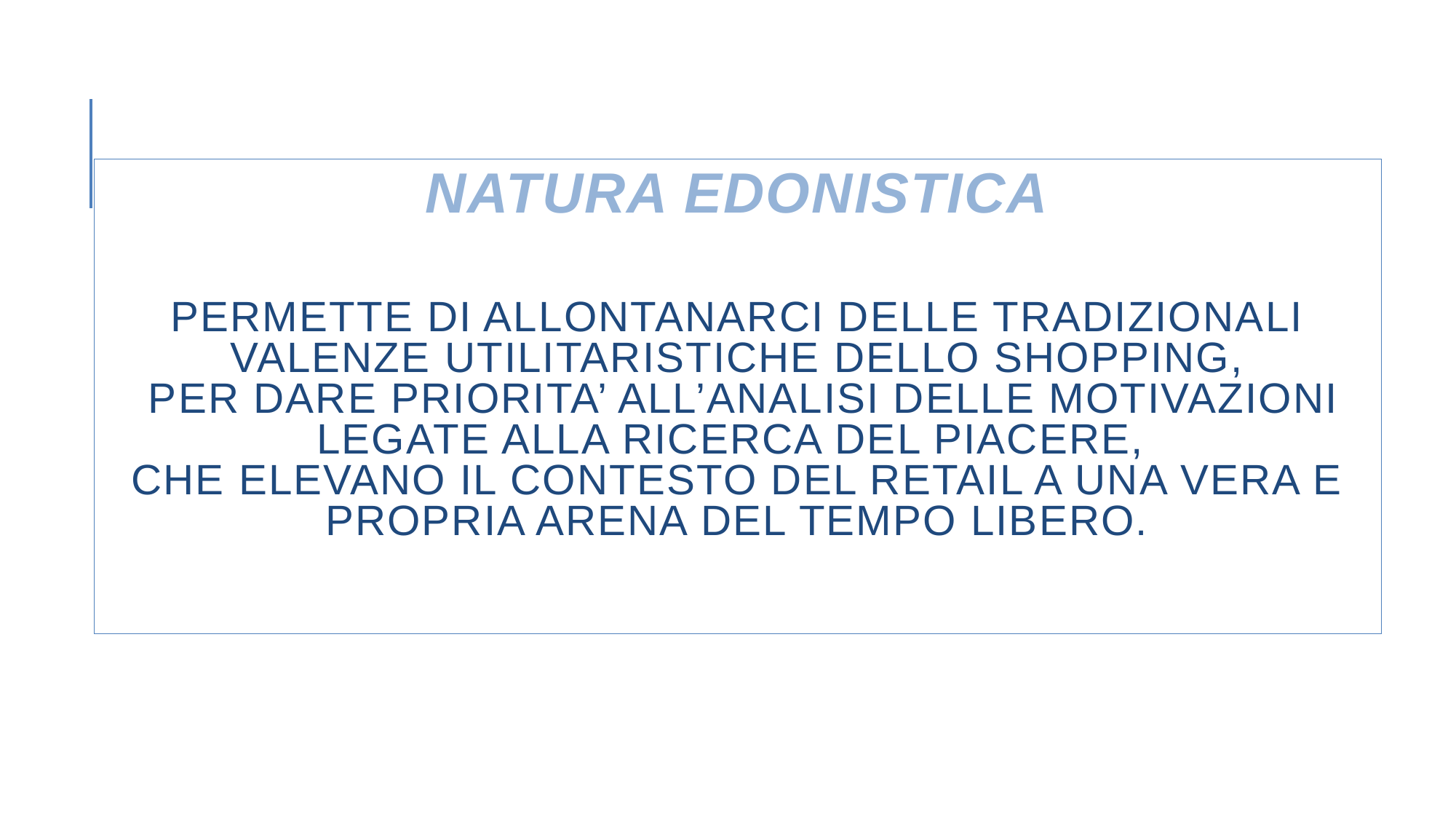

# Natura edonistica Permette di allontanarci delle tradizionali valenze utilitaristiche dello shopping, per dare priorita’ all’analisi delle motivazioni legate alla ricerca del piacere, che elevano il contesto del retail a una vera e propria arena del tempo libero.